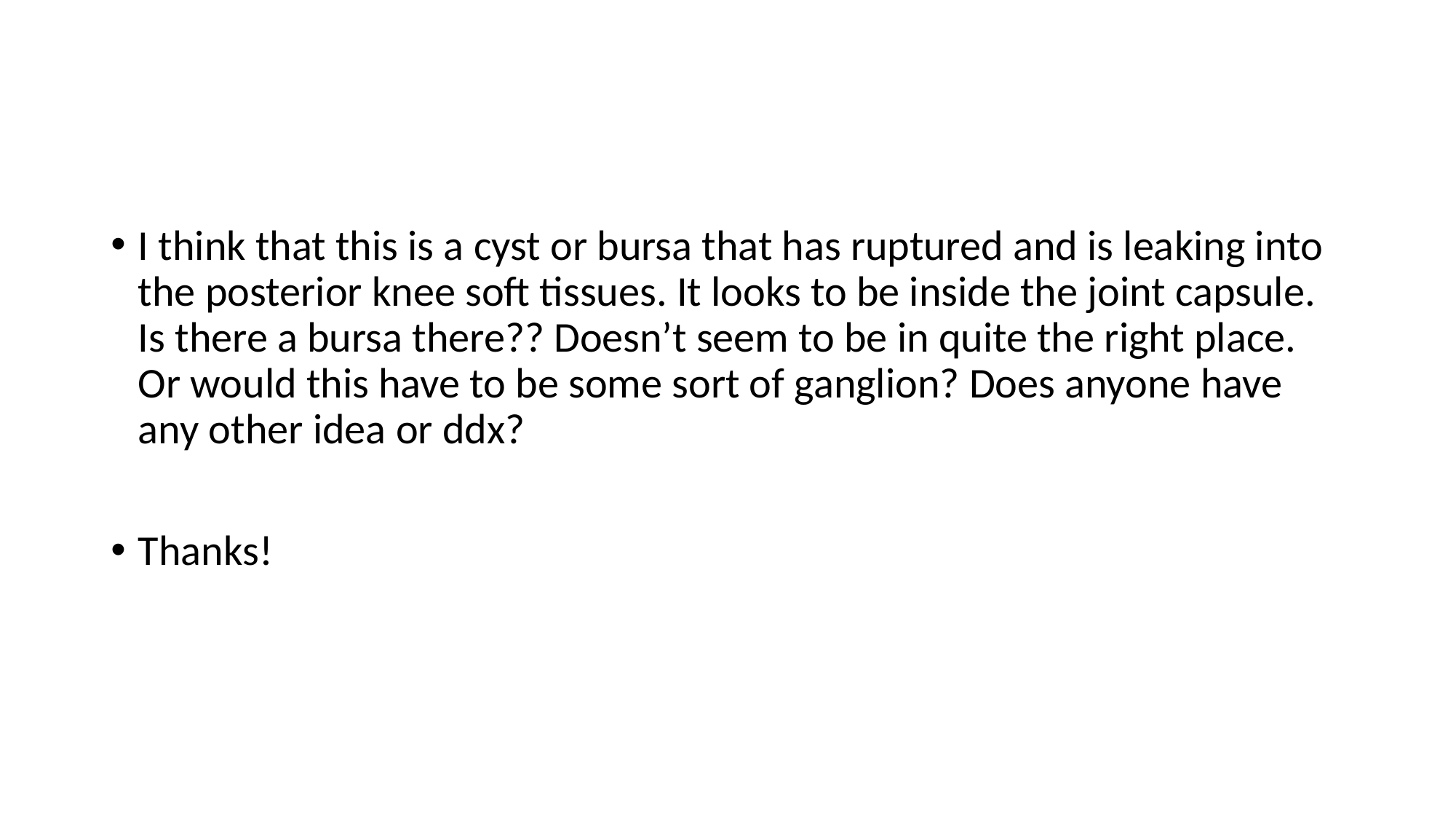

#
I think that this is a cyst or bursa that has ruptured and is leaking into the posterior knee soft tissues. It looks to be inside the joint capsule. Is there a bursa there?? Doesn’t seem to be in quite the right place. Or would this have to be some sort of ganglion? Does anyone have any other idea or ddx?

Thanks!